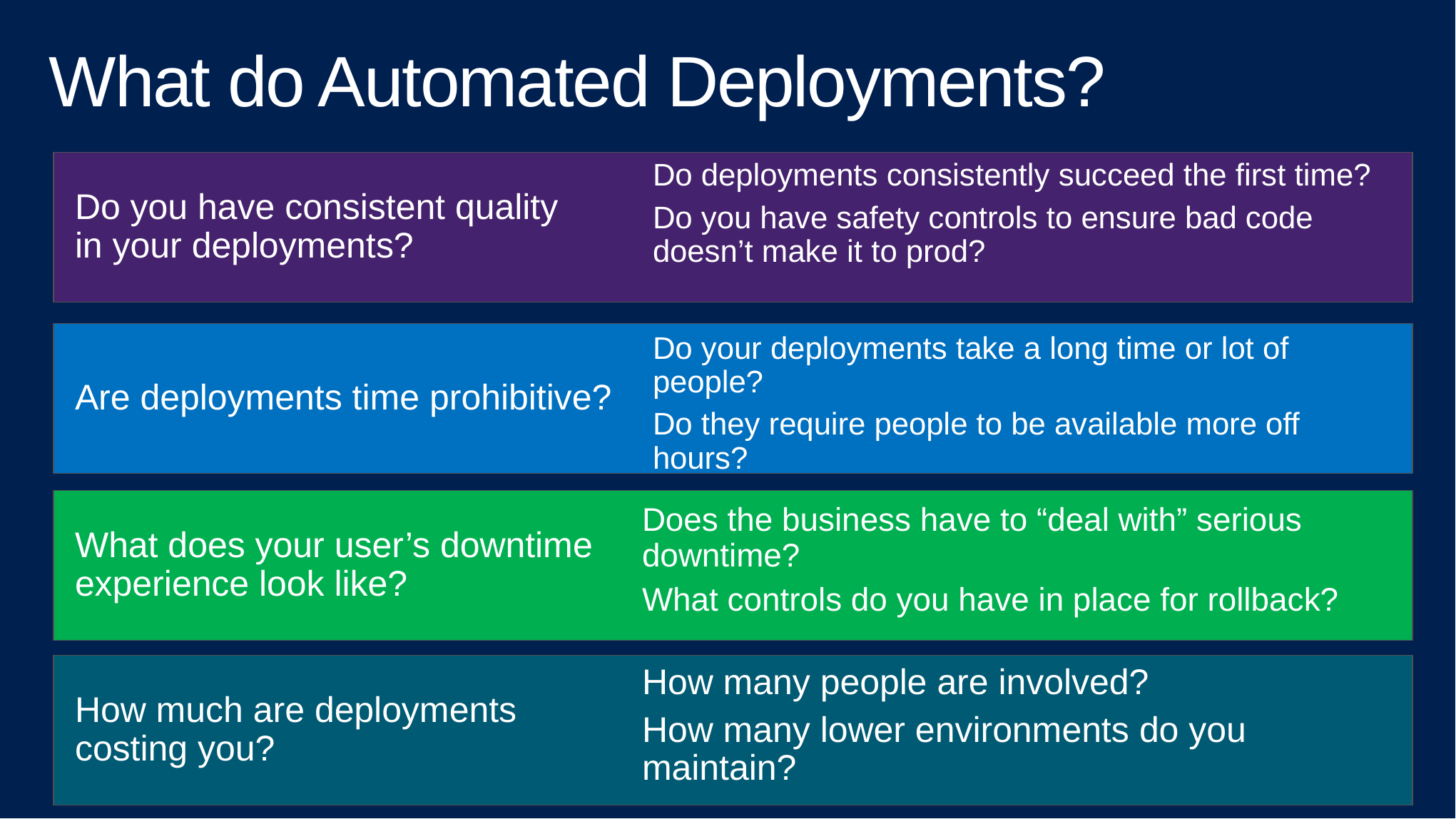

# What do Automated Deployments?
Do deployments consistently succeed the first time?
Do you have safety controls to ensure bad code doesn’t make it to prod?
Do you have consistent quality
in your deployments?
Do your deployments take a long time or lot of people?
Do they require people to be available more off hours?
Are deployments time prohibitive?
Does the business have to “deal with” serious downtime?
What controls do you have in place for rollback?
What does your user’s downtime
experience look like?
How many people are involved?
How many lower environments do you maintain?
How much are deployments
costing you?